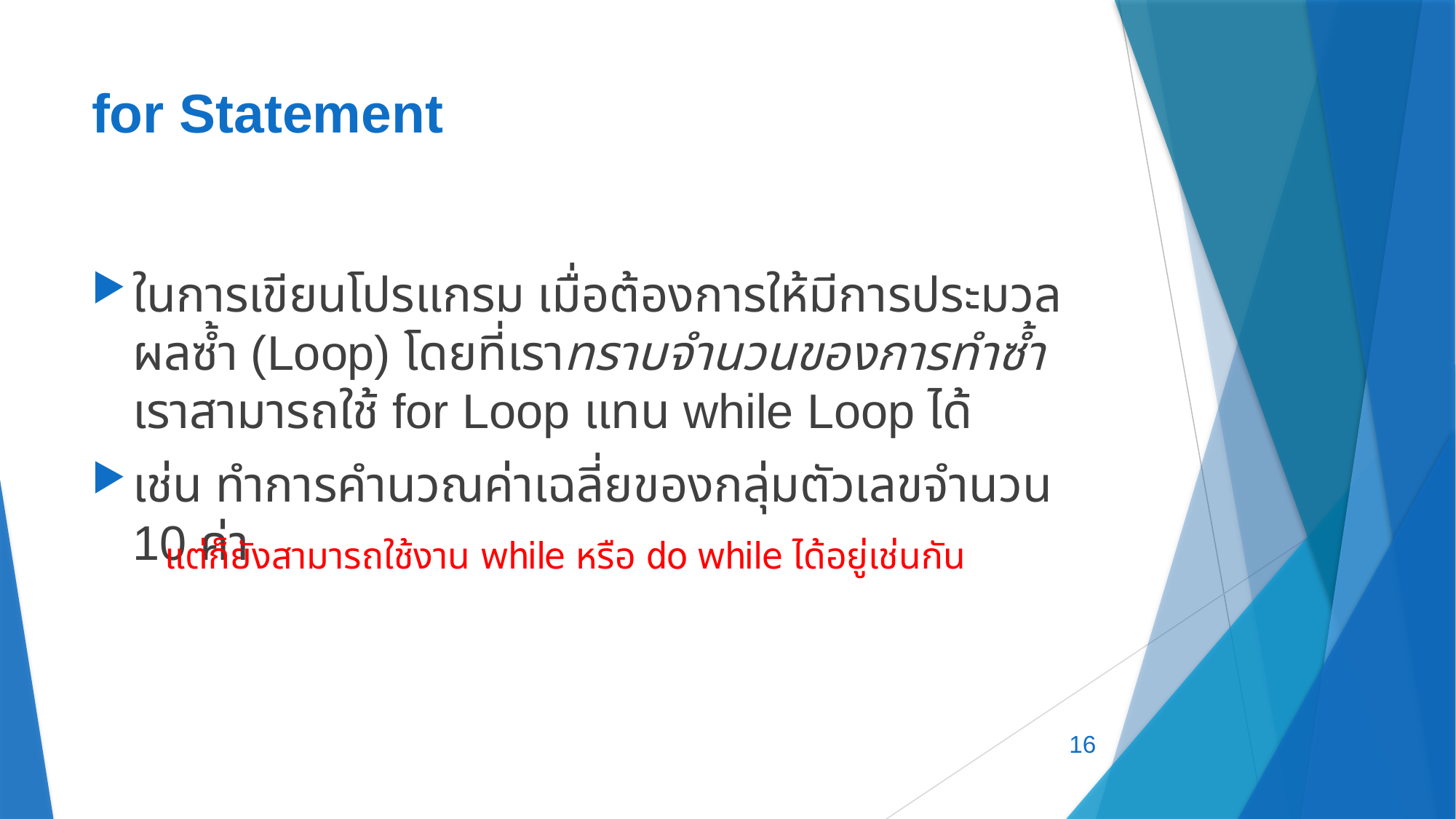

# for Statement
ในการเขียนโปรแกรม เมื่อต้องการให้มีการประมวลผลซ้ำ (Loop) โดยที่เราทราบจำนวนของการทำซ้ำ เราสามารถใช้ for Loop แทน while Loop ได้
เช่น ทำการคำนวณค่าเฉลี่ยของกลุ่มตัวเลขจำนวน 10 ค่า

แต่ก็ยังสามารถใช้งาน while หรือ do while ได้อยู่เช่นกัน
16